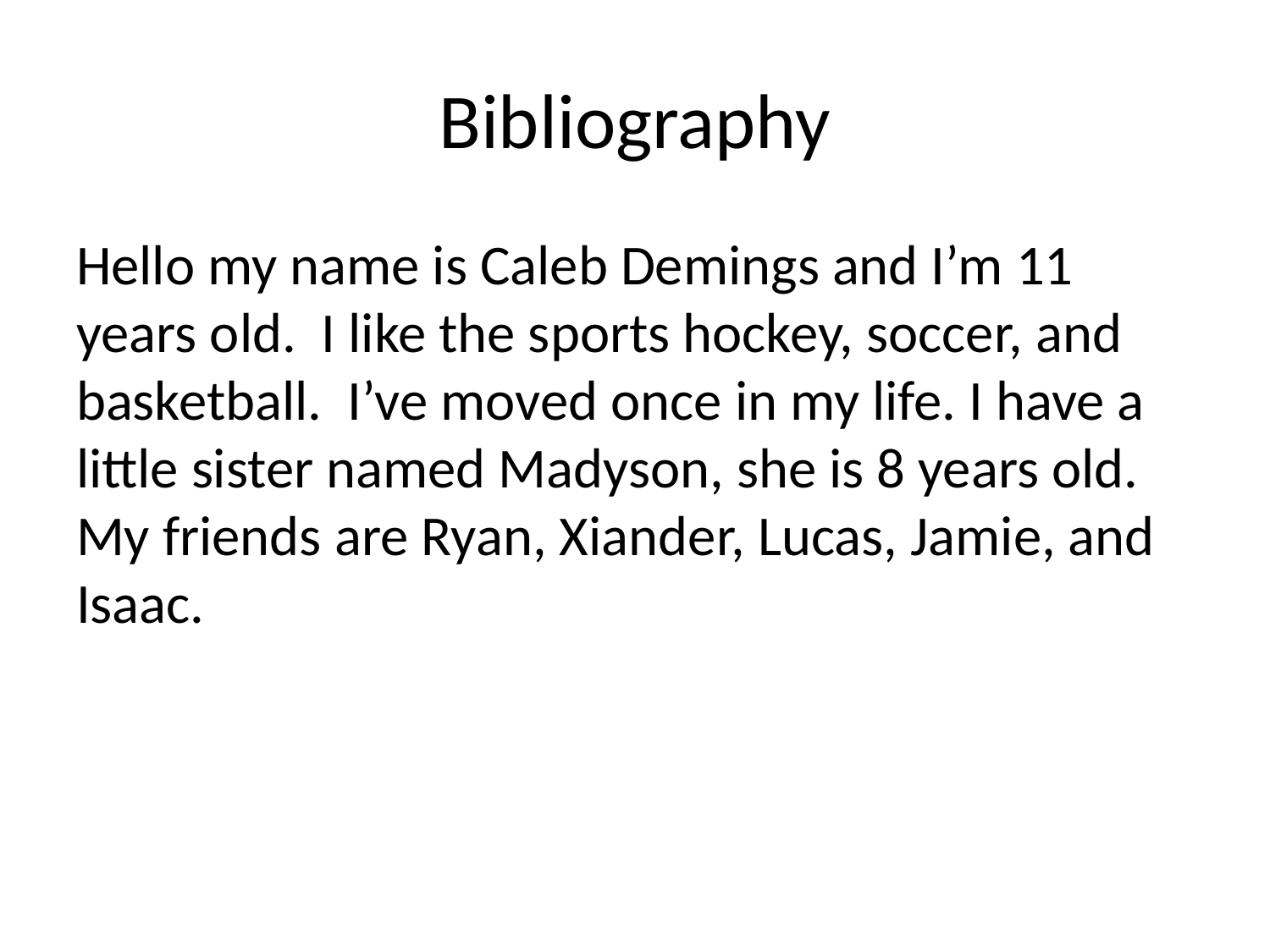

# Bibliography
Hello my name is Caleb Demings and I’m 11 years old.  I like the sports hockey, soccer, and basketball.  I’ve moved once in my life. I have a little sister named Madyson, she is 8 years old. My friends are Ryan, Xiander, Lucas, Jamie, and Isaac.